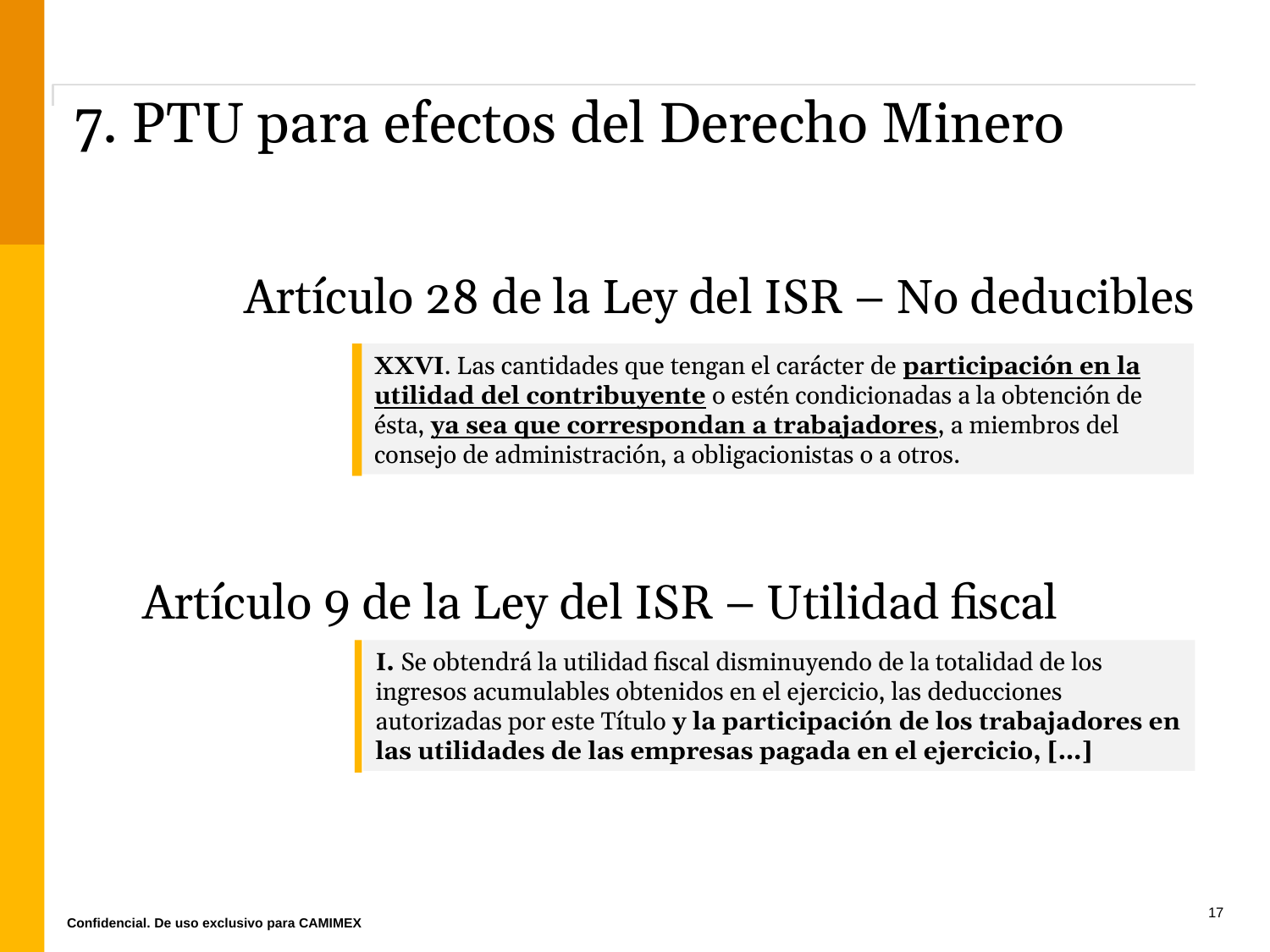

# 7. PTU para efectos del Derecho Minero

Artículo 28 de la Ley del ISR – No deducibles

XXVI. Las cantidades que tengan el carácter de participación en la utilidad del contribuyente o estén condicionadas a la obtención de ésta, ya sea que correspondan a trabajadores, a miembros del consejo de administración, a obligacionistas o a otros.
Artículo 9 de la Ley del ISR – Utilidad fiscal

I. Se obtendrá la utilidad fiscal disminuyendo de la totalidad de los ingresos acumulables obtenidos en el ejercicio, las deducciones autorizadas por este Título y la participación de los trabajadores en las utilidades de las empresas pagada en el ejercicio, […]